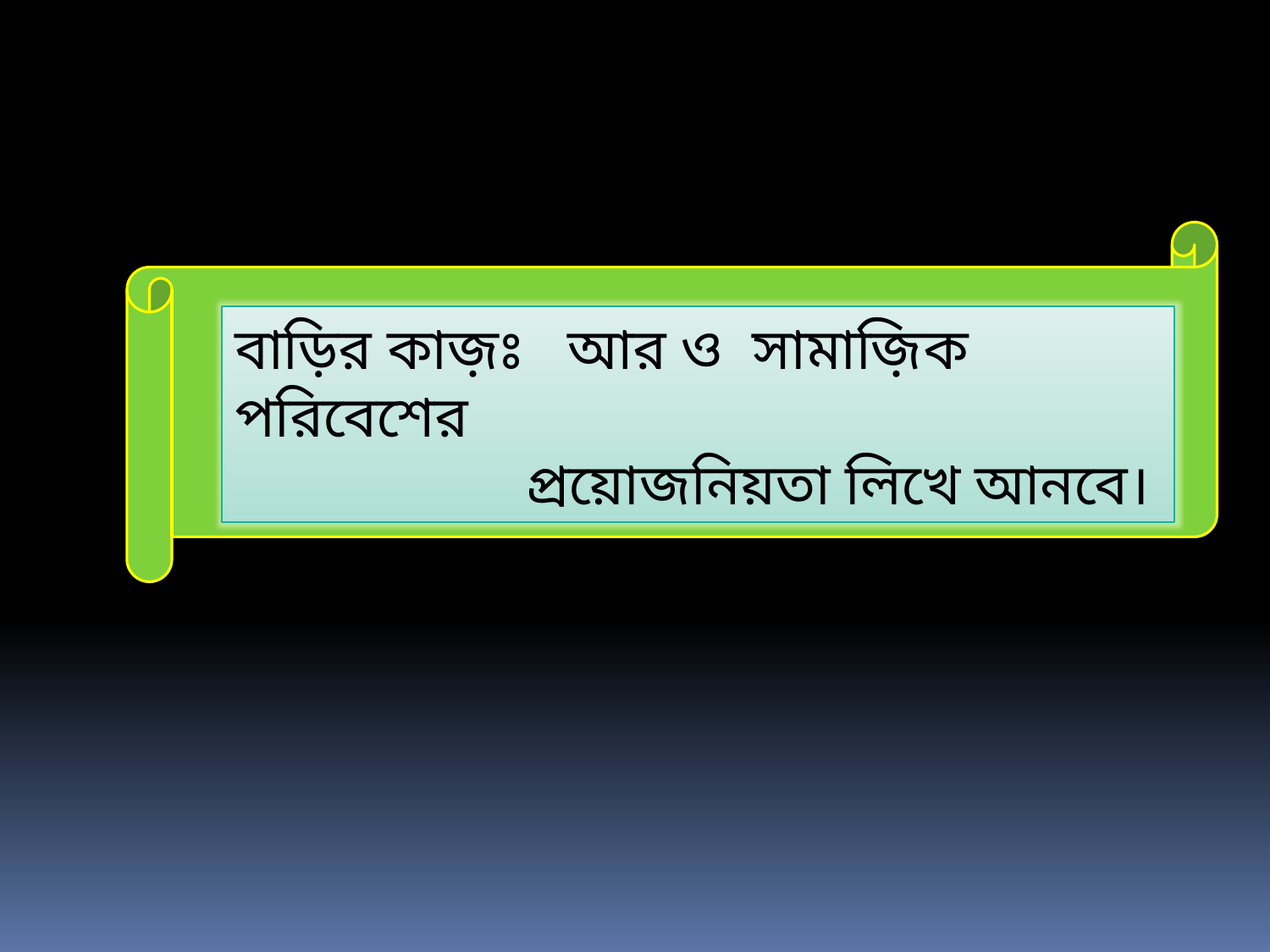

বাড়ির কাজ়ঃ   আর ও  সামাজ়িক পরিবেশের
                    প্রয়োজনিয়তা লিখে আনবে।